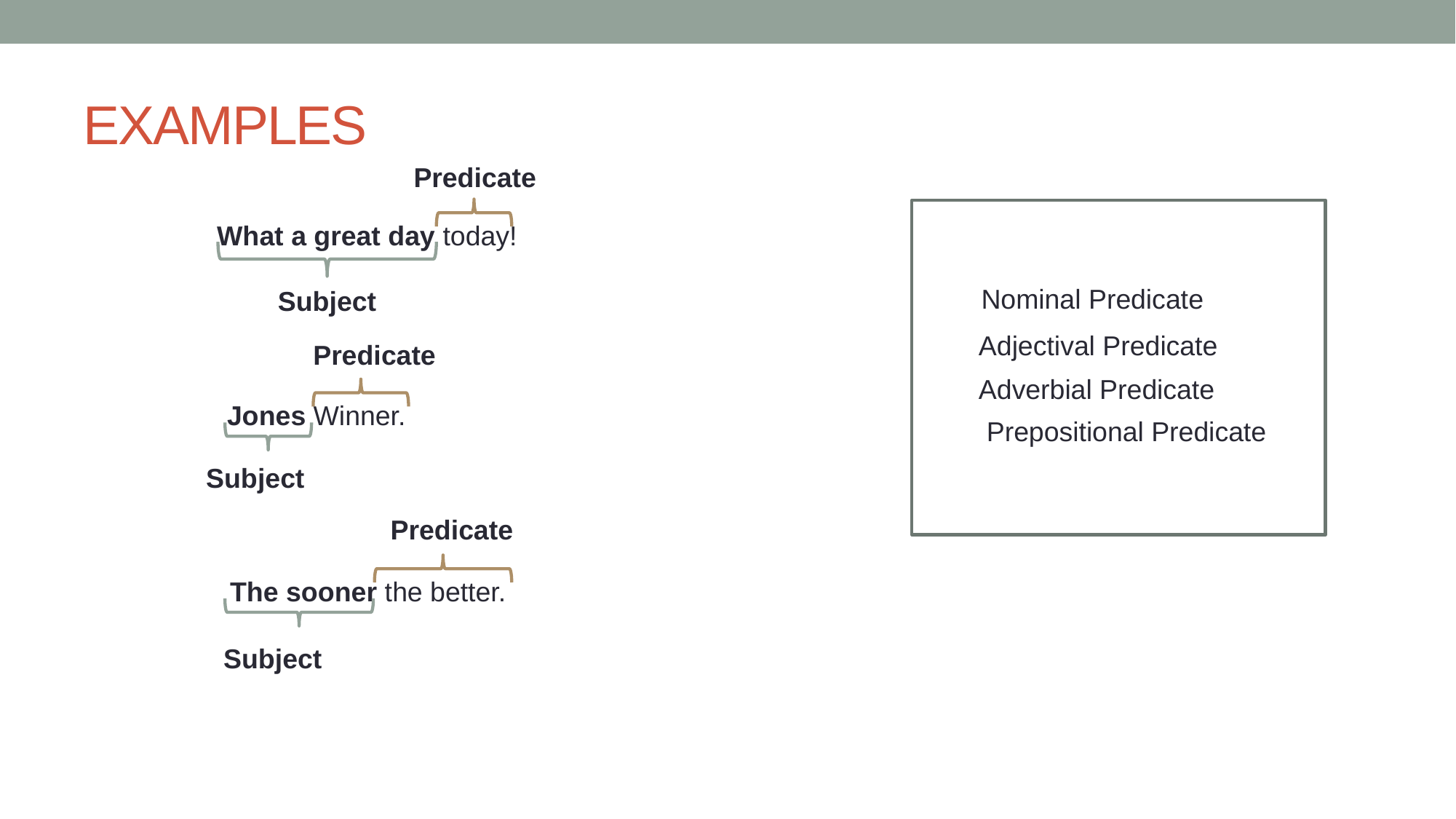

# EXAMPLES

Predicate

What a great day today!
Nominal Predicate
Subject
Adjectival Predicate
Predicate

Adverbial Predicate
Jones Winner.

Prepositional Predicate
Subject

Predicate

The sooner the better.
Subject